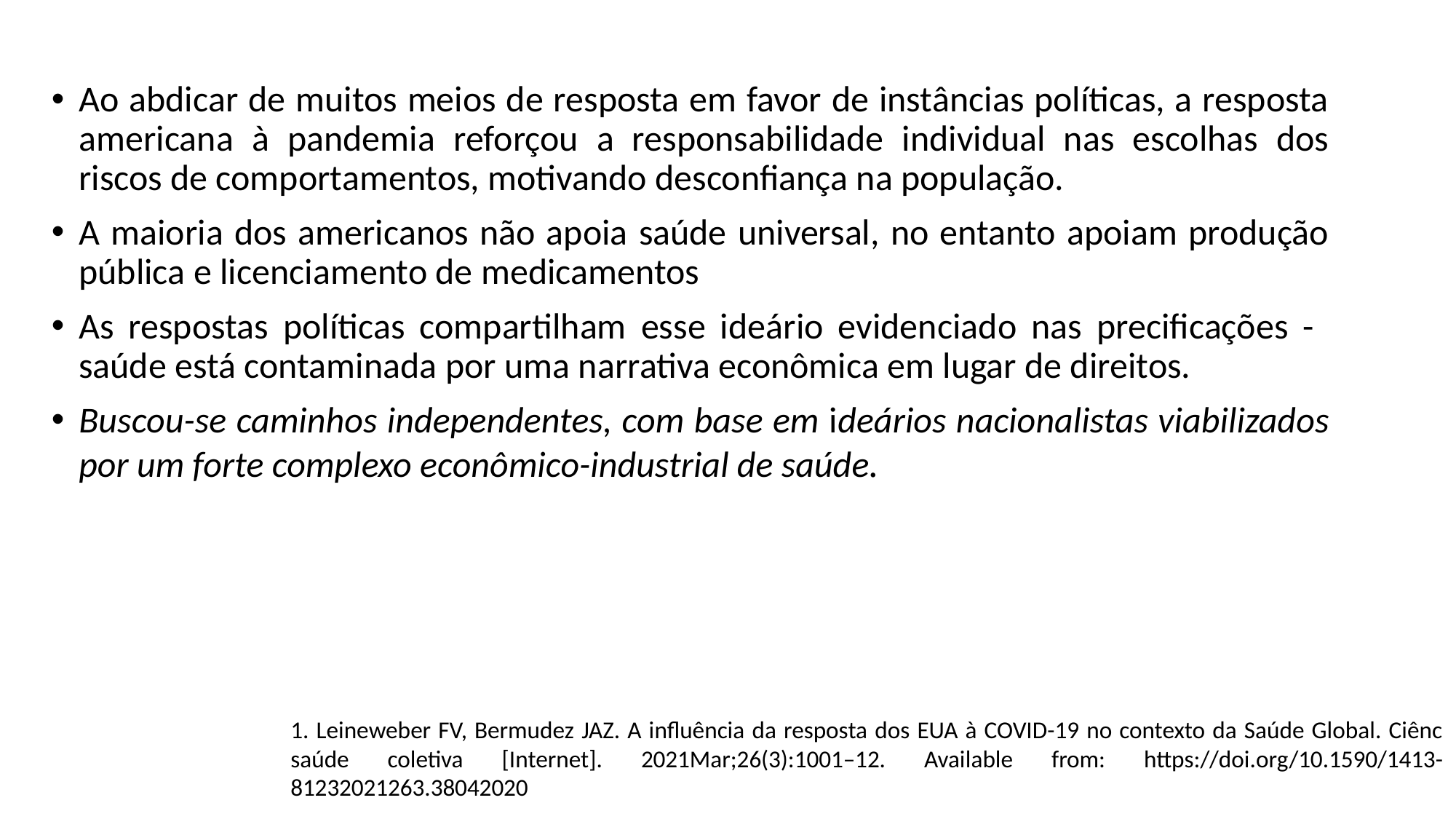

Ao abdicar de muitos meios de resposta em favor de instâncias políticas, a resposta americana à pandemia reforçou a responsabilidade individual nas escolhas dos riscos de comportamentos, motivando desconfiança na população.
A maioria dos americanos não apoia saúde universal, no entanto apoiam produção pública e licenciamento de medicamentos
As respostas políticas compartilham esse ideário evidenciado nas precificações -  saúde está contaminada por uma narrativa econômica em lugar de direitos.
Buscou-se caminhos independentes, com base em ideários nacionalistas viabilizados por um forte complexo econômico-industrial de saúde.

1. Leineweber FV, Bermudez JAZ. A influência da resposta dos EUA à COVID-19 no contexto da Saúde Global. Ciênc saúde coletiva [Internet]. 2021Mar;26(3):1001–12. Available from: https://doi.org/10.1590/1413-81232021263.38042020